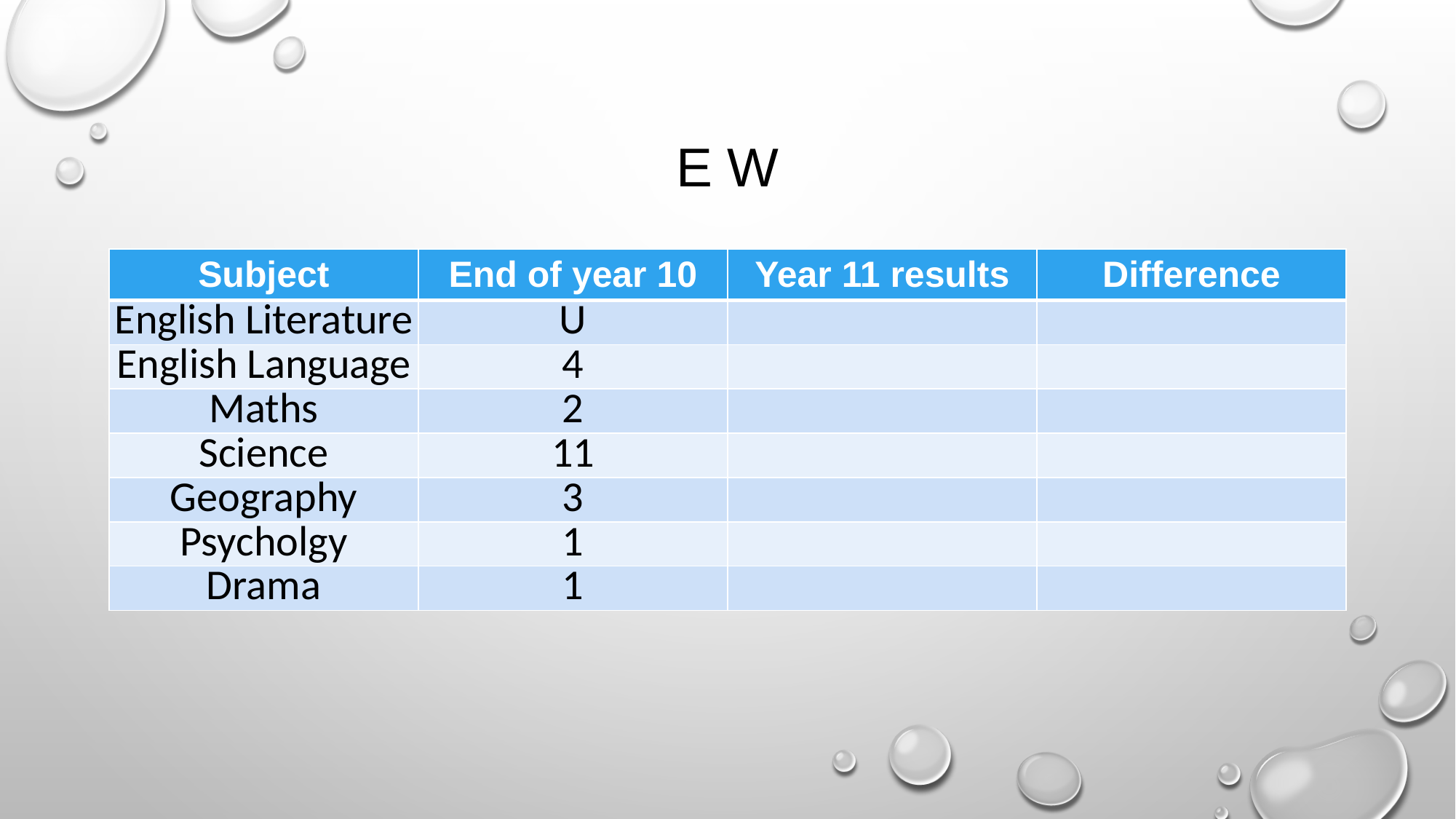

# E W
| Subject | End of year 10 | Year 11 results | Difference |
| --- | --- | --- | --- |
| English Literature | U |  |  |
| English Language | 4 |  |  |
| Maths | 2 |  |  |
| Science | 11 |  |  |
| Geography | 3 |  |  |
| Psycholgy | 1 |  |  |
| Drama | 1 |  |  |